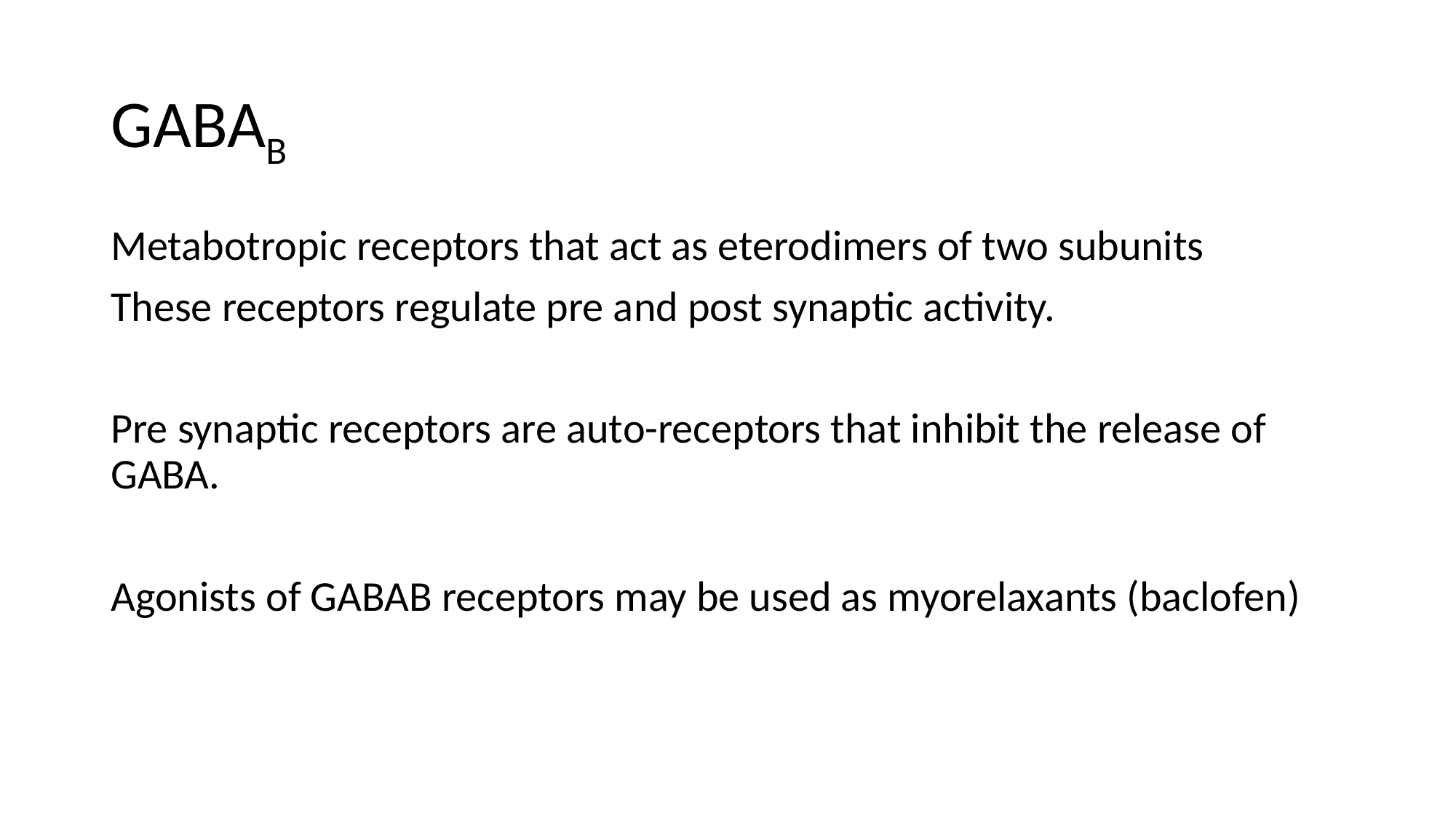

# GABAB
Metabotropic receptors that act as eterodimers of two subunits
These receptors regulate pre and post synaptic activity.

Pre synaptic receptors are auto-receptors that inhibit the release of GABA.

Agonists of GABAB receptors may be used as myorelaxants (baclofen)